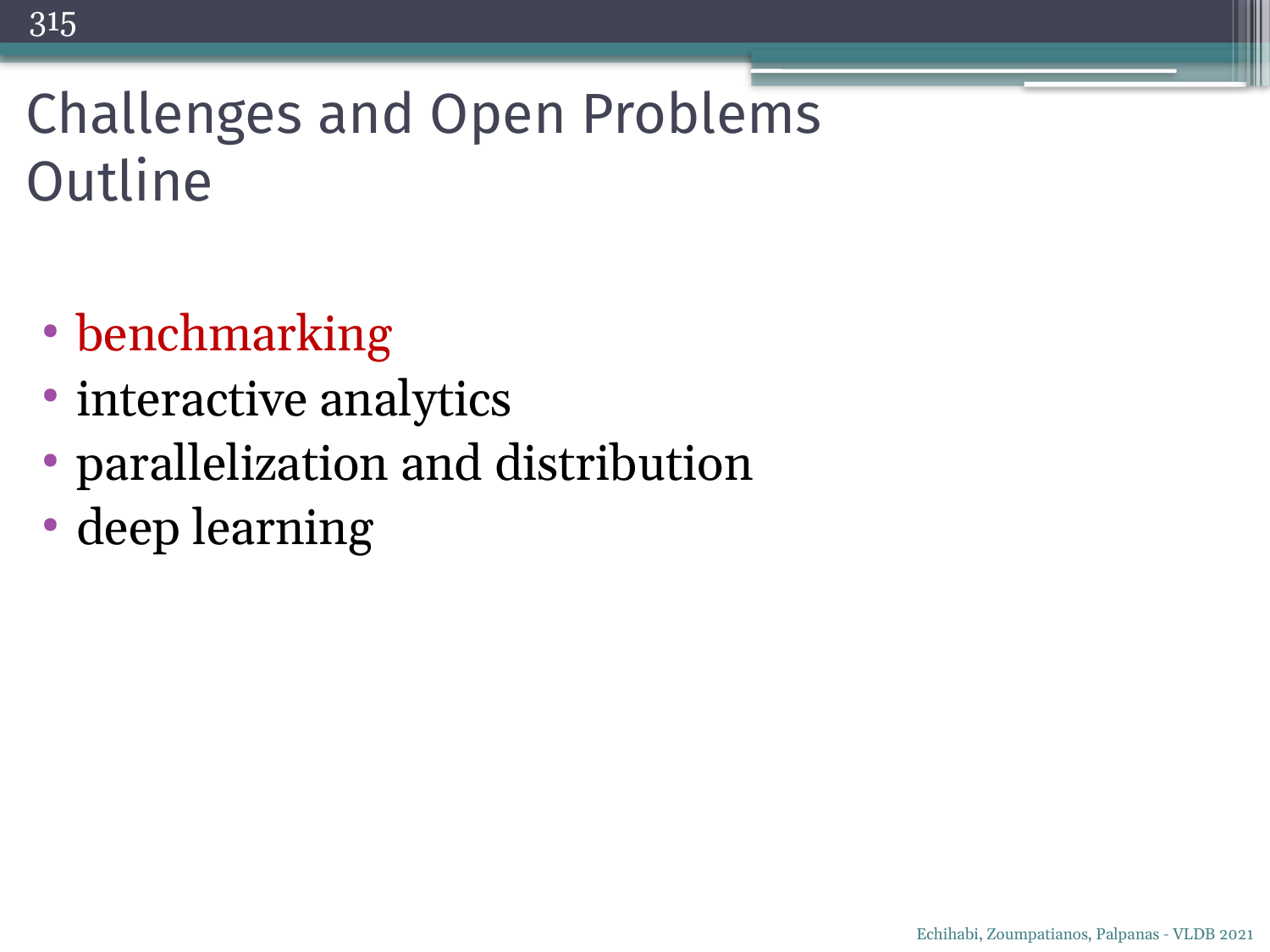

315
# Challenges and Open Problems Outline

benchmarking
interactive analytics
parallelization and distribution
deep learning
Echihabi, Zoumpatianos, Palpanas - VLDB 2021